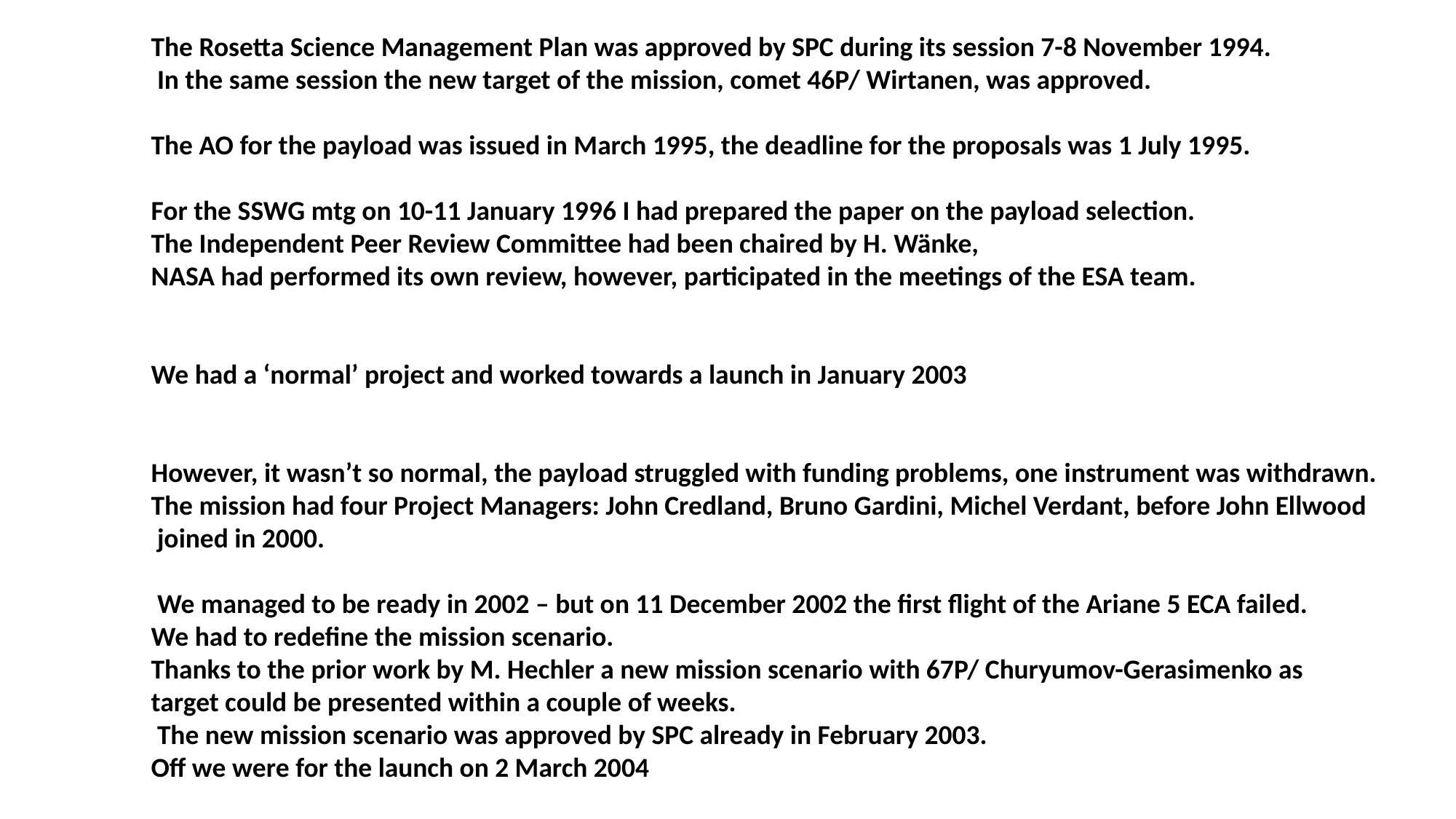

The Rosetta Science Management Plan was approved by SPC during its session 7-8 November 1994.
 In the same session the new target of the mission, comet 46P/ Wirtanen, was approved.

The AO for the payload was issued in March 1995, the deadline for the proposals was 1 July 1995.

For the SSWG mtg on 10-11 January 1996 I had prepared the paper on the payload selection.
The Independent Peer Review Committee had been chaired by H. Wänke,
NASA had performed its own review, however, participated in the meetings of the ESA team.

We had a ‘normal’ project and worked towards a launch in January 2003

However, it wasn’t so normal, the payload struggled with funding problems, one instrument was withdrawn.
The mission had four Project Managers: John Credland, Bruno Gardini, Michel Verdant, before John Ellwood
 joined in 2000.

 We managed to be ready in 2002 – but on 11 December 2002 the first flight of the Ariane 5 ECA failed.
We had to redefine the mission scenario.
Thanks to the prior work by M. Hechler a new mission scenario with 67P/ Churyumov-Gerasimenko as
target could be presented within a couple of weeks.
 The new mission scenario was approved by SPC already in February 2003.
Off we were for the launch on 2 March 2004